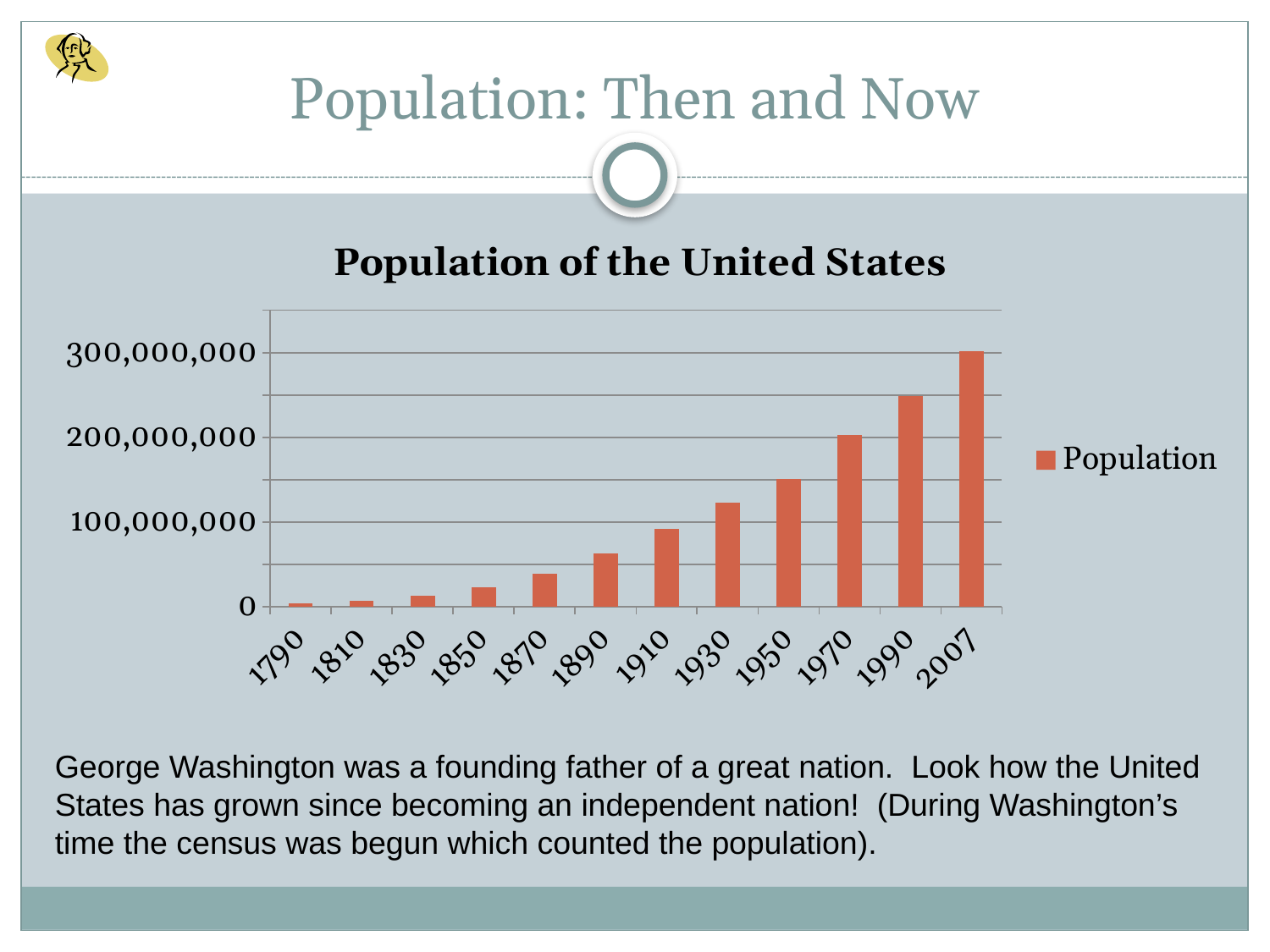

# Population Growth: Population: Then and Now

### Chart: Population of the United States

| Category | Population |
|---|---|
| 1790 | 4000000.0 |
| 1810 | 7239000.0 |
| 1830 | 12866020.0 |
| 1850 | 23191876.0 |
| 1870 | 38558371.0 |
| 1890 | 62622250.0 |
| 1910 | 92228496.0 |
| 1930 | 123202624.0 |
| 1950 | 150520798.0 |
| 1970 | 203302031.0 |
| 1990 | 248709873.0 |
| 2007 | 301621157.0 |
George Washington was a founding father of a great nation.  Look how the United States has grown since becoming an independent nation!  (During Washington’s time the census was begun which counted the population).